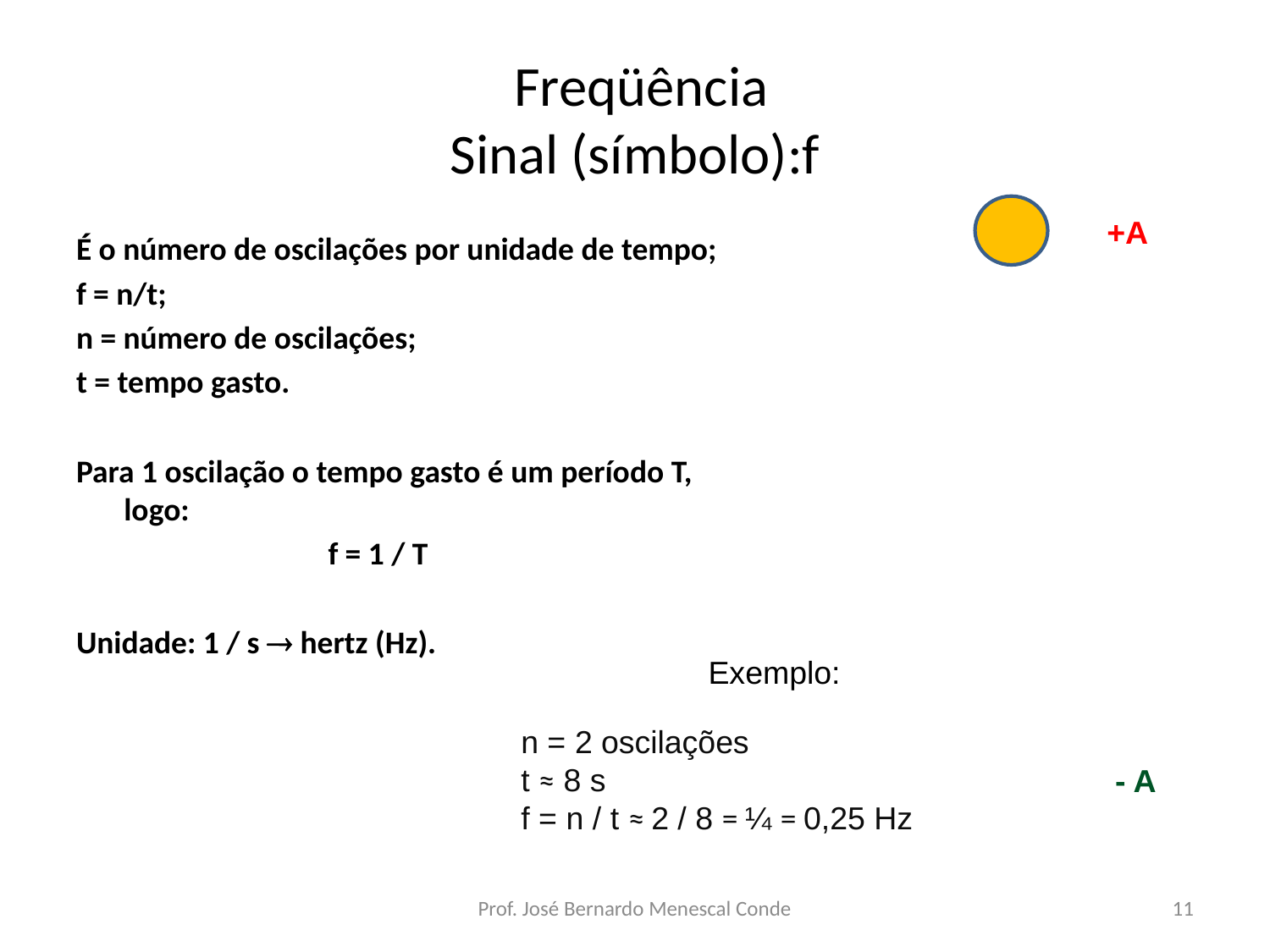

# Freqüência Sinal (símbolo):f

 +A
É o número de oscilações por unidade de tempo;
f = n/t;
n = número de oscilações;
t = tempo gasto.

Para 1 oscilação o tempo gasto é um período T, logo:
                                   f = 1 / T

Unidade: 1 / s → hertz (Hz).
Exemplo:
n = 2 oscilações
t ≈ 8 s
f = n / t ≈ 2 / 8 = ¼ = 0,25 Hz
  - A
Prof. José Bernardo Menescal Conde
11